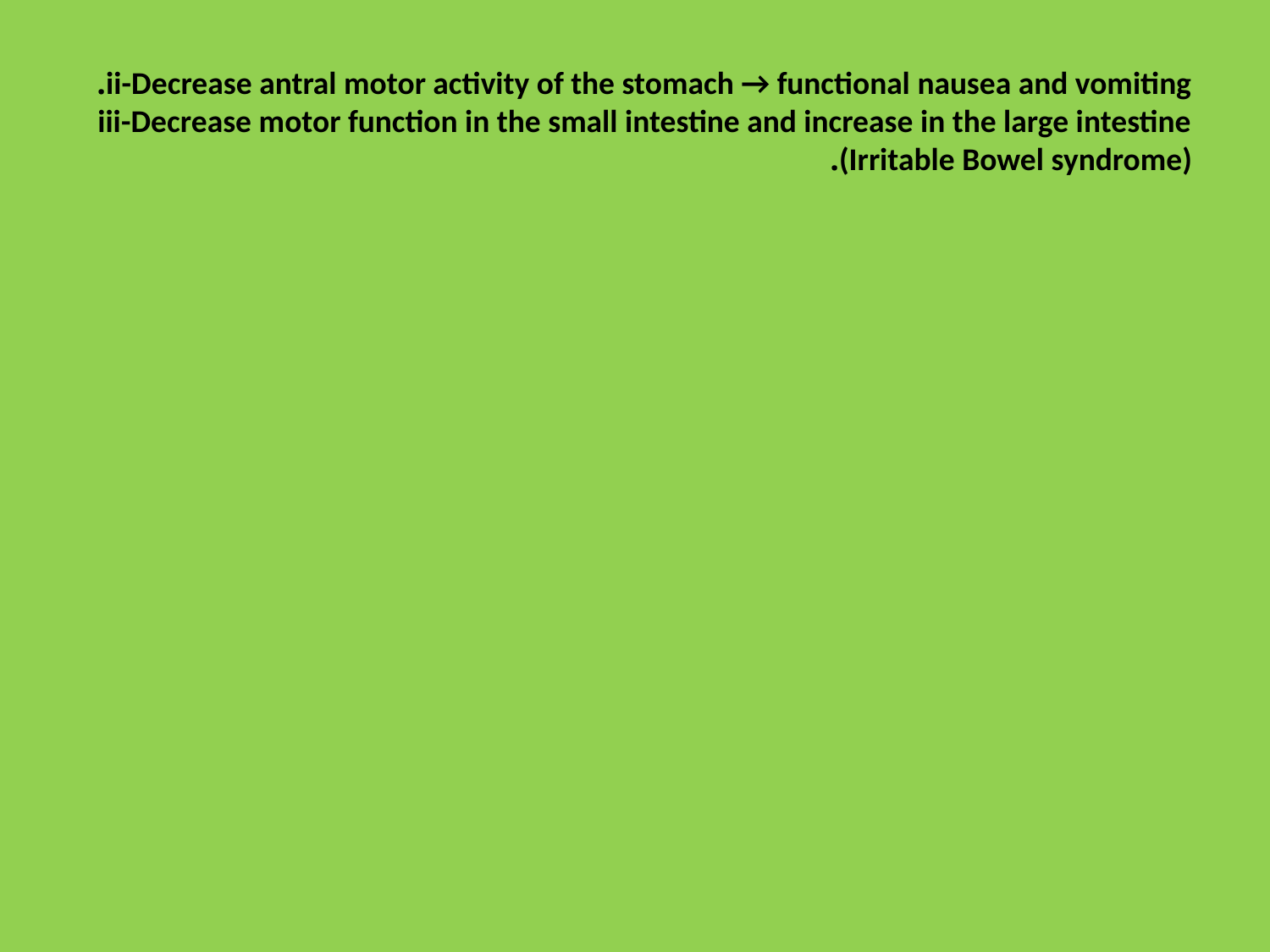

ii-Decrease antral motor activity of the stomach → functional nausea and vomiting.
iii-Decrease motor function in the small intestine and increase in the large intestine (Irritable Bowel syndrome).